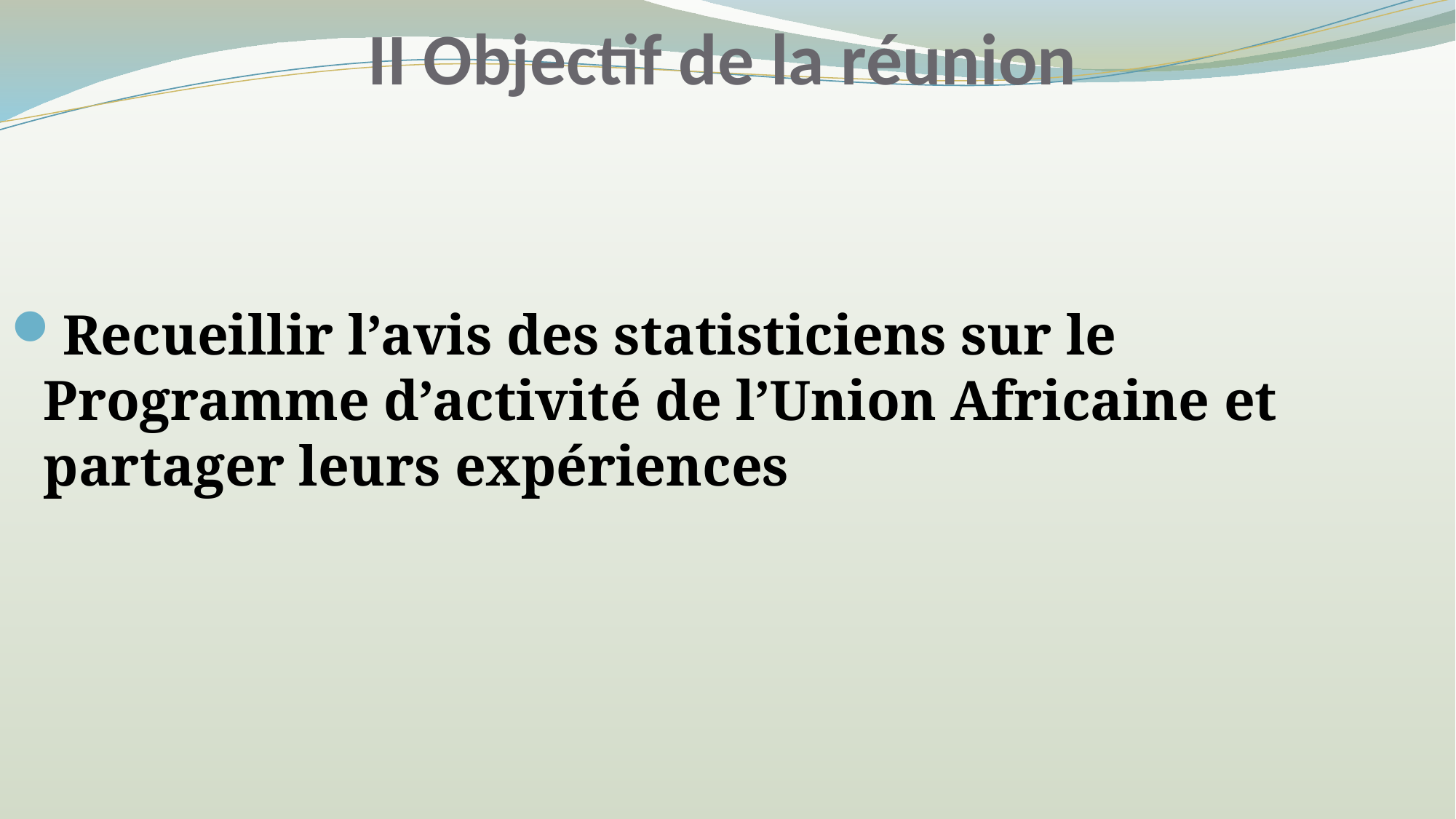

# II Objectif de la réunion

Recueillir l’avis des statisticiens sur le Programme d’activité de l’Union Africaine et partager leurs expériences